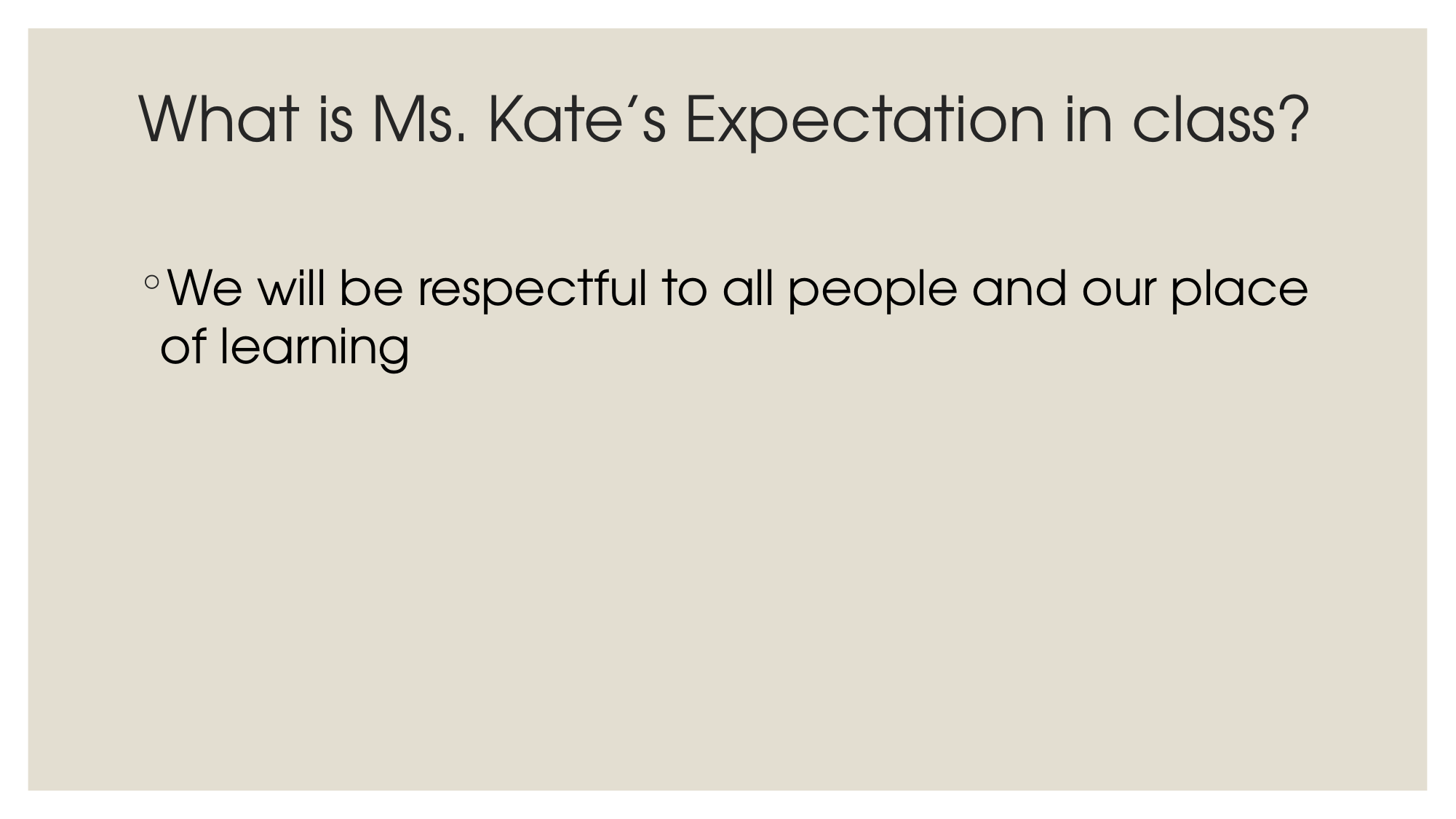

# What is Ms. Kate’s Expectation in class?
We will be respectful to all people and our place of learning